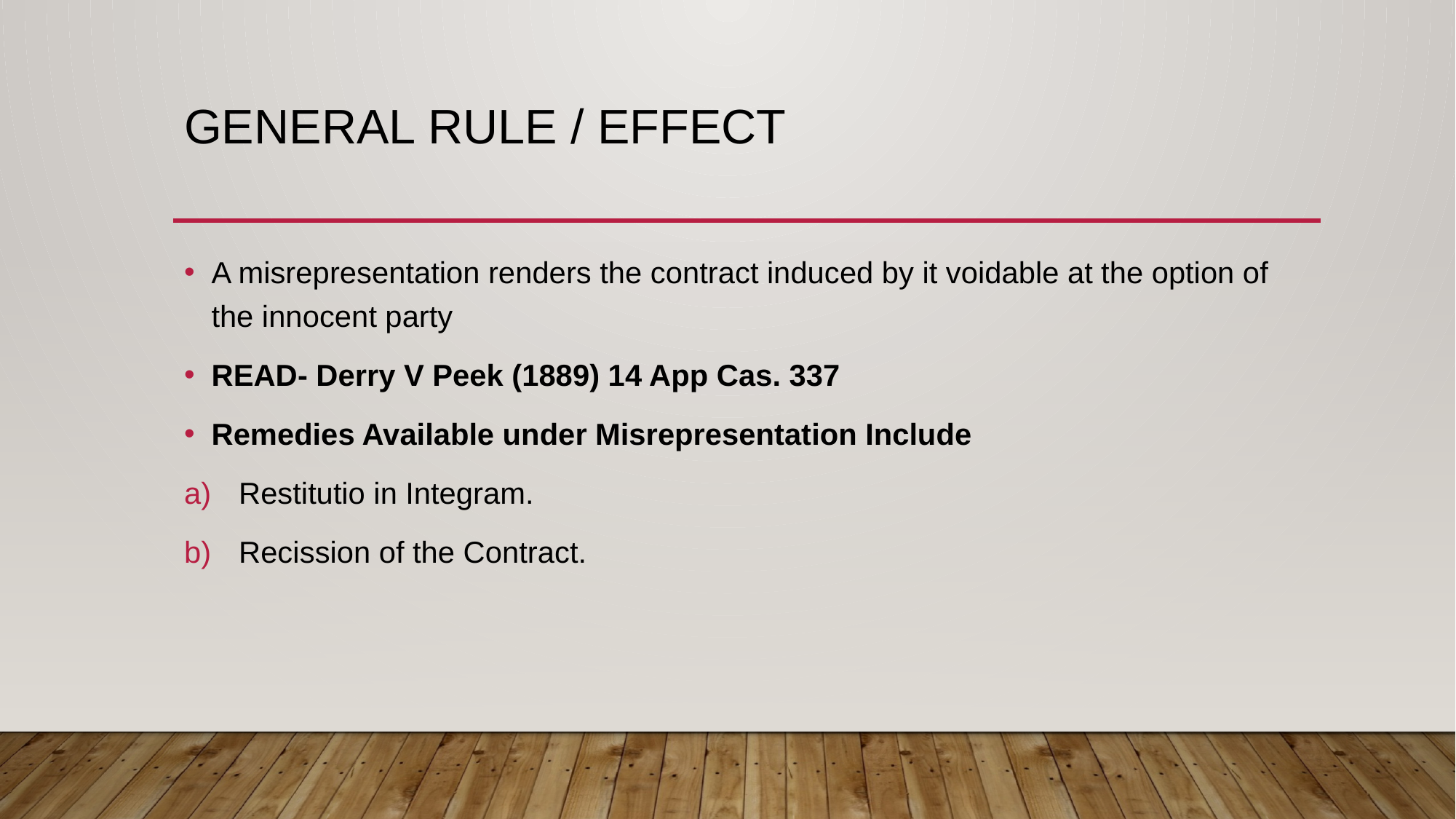

# GENERAL RULE / EFFECT
A misrepresentation renders the contract induced by it voidable at the option of the innocent party
READ- Derry V Peek (1889) 14 App Cas. 337
Remedies Available under Misrepresentation Include
Restitutio in Integram.
Recission of the Contract.